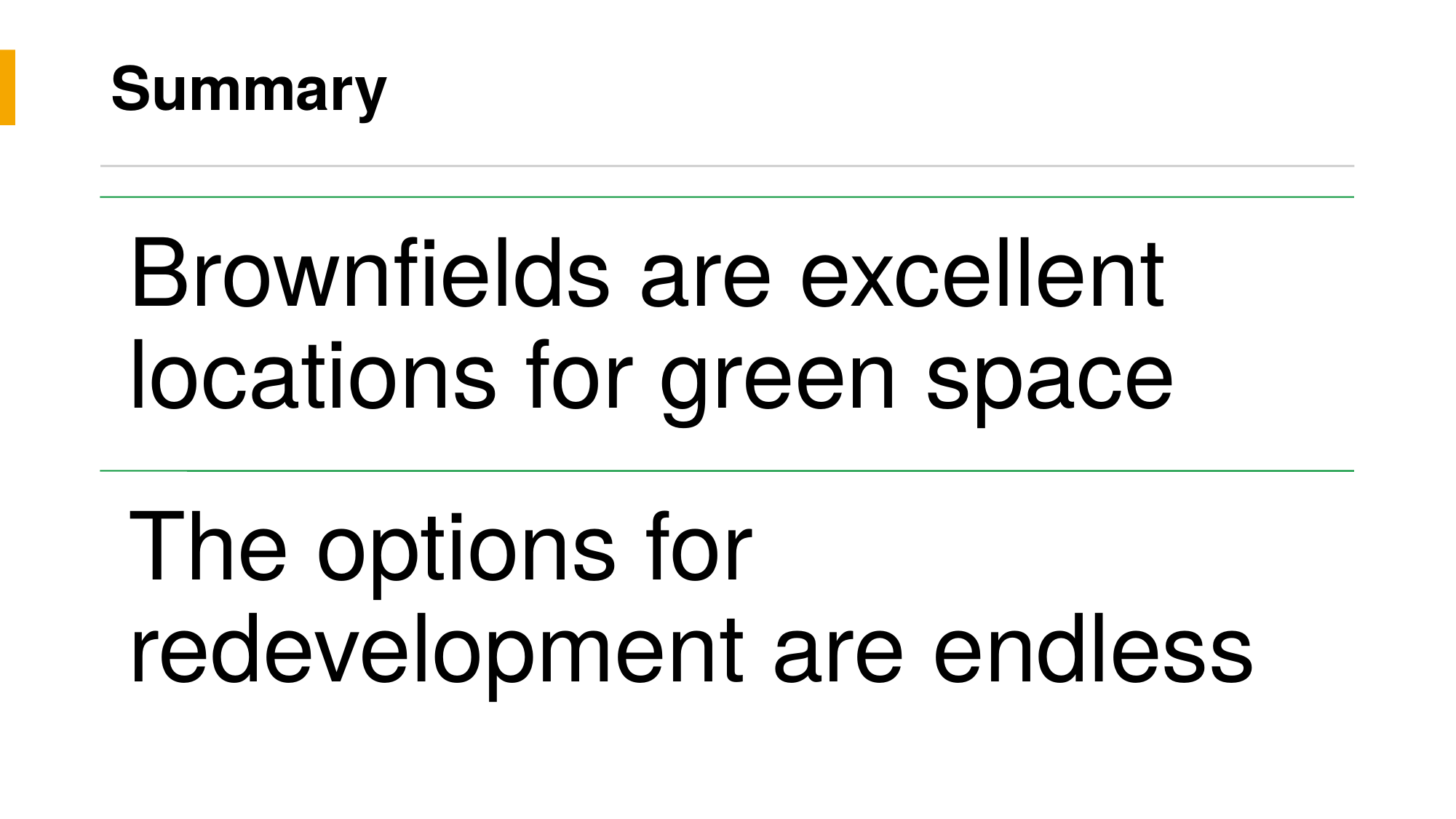

# Summary

Brownfields are excellent locations for green space
The options for redevelopment are endless